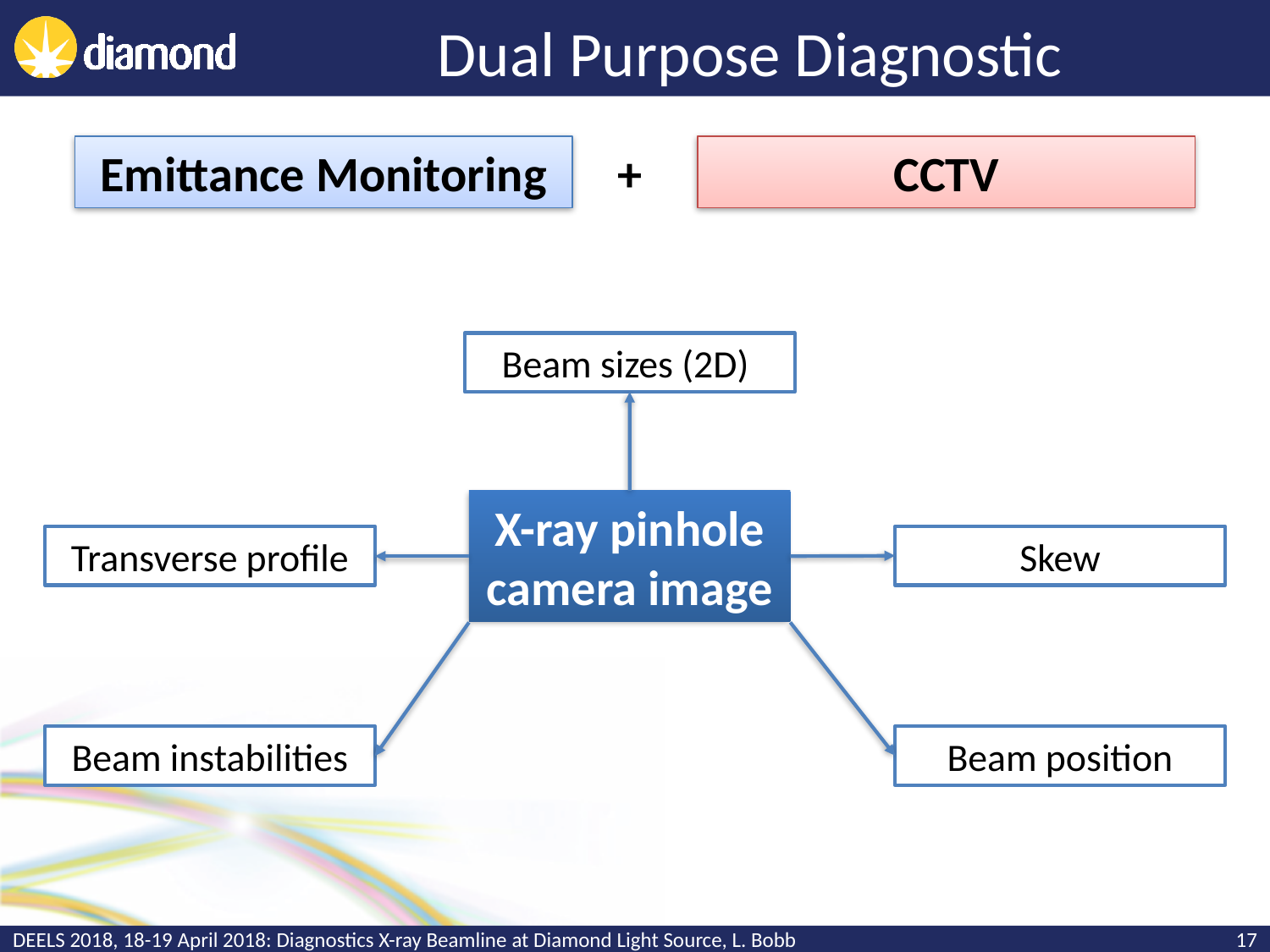

# Dual Purpose Diagnostic
Emittance Monitoring
+
CCTV
Beam sizes (2D)
X-ray pinhole camera image
Skew
Transverse profile
Beam instabilities
Beam position
DEELS 2018, 18-19 April 2018: Diagnostics X-ray Beamline at Diamond Light Source, L. Bobb
17